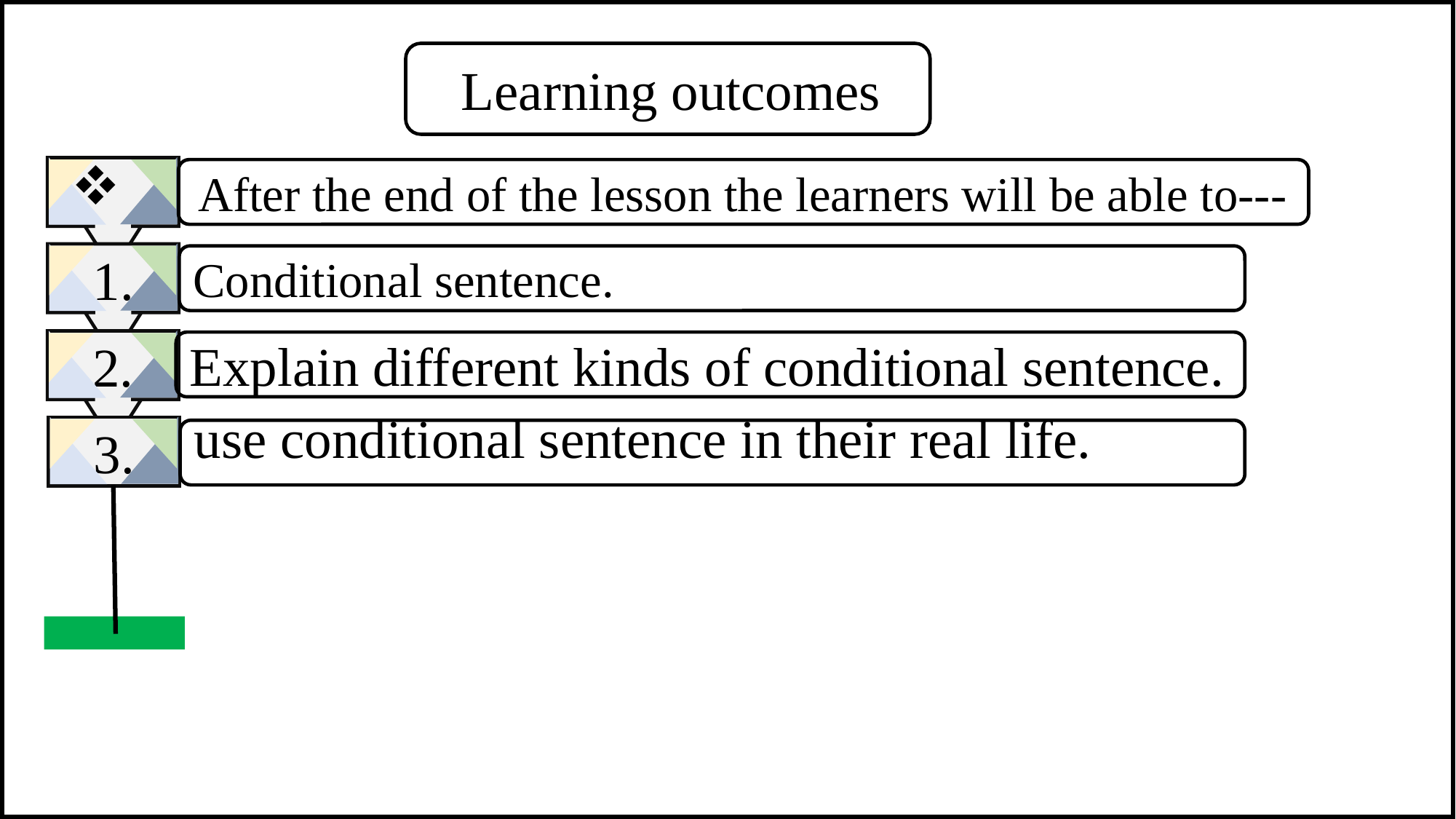

Learning outcomes

1.

2.

3.

After the end of the lesson the learners will be able to---

Conditional sentence.
Explain different kinds of conditional sentence.
use conditional sentence in their real life.